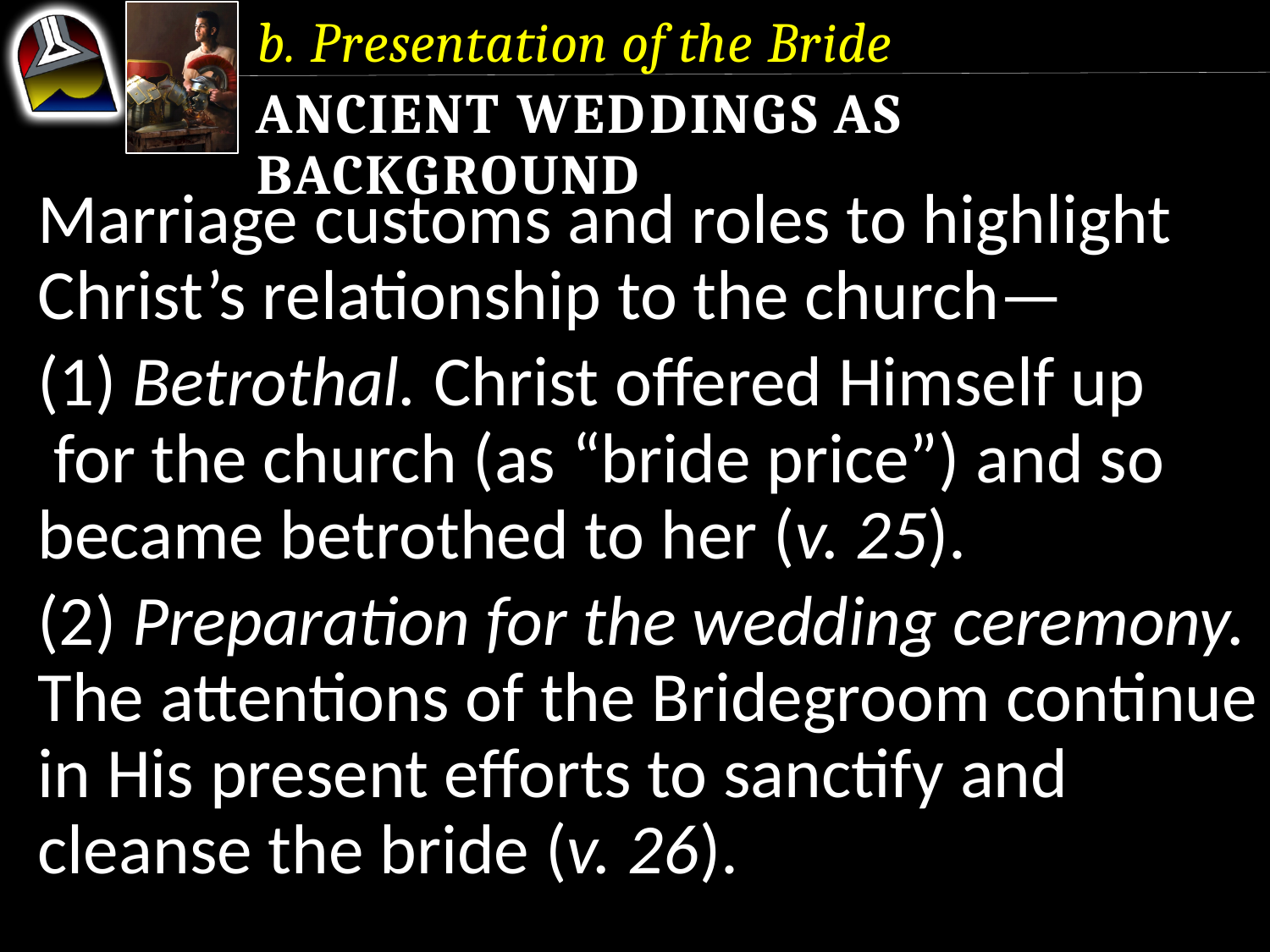

b. Presentation of the Bride
Ancient Weddings as Background
Marriage customs and roles to highlight Christ’s relationship to the church—
(1) Betrothal. Christ offered Himself up         for the church (as “bride price”) and so became betrothed to her (v. 25).
(2) Preparation for the wedding ceremony. The attentions of the Bridegroom continue in His present efforts to sanctify and cleanse the bride (v. 26).